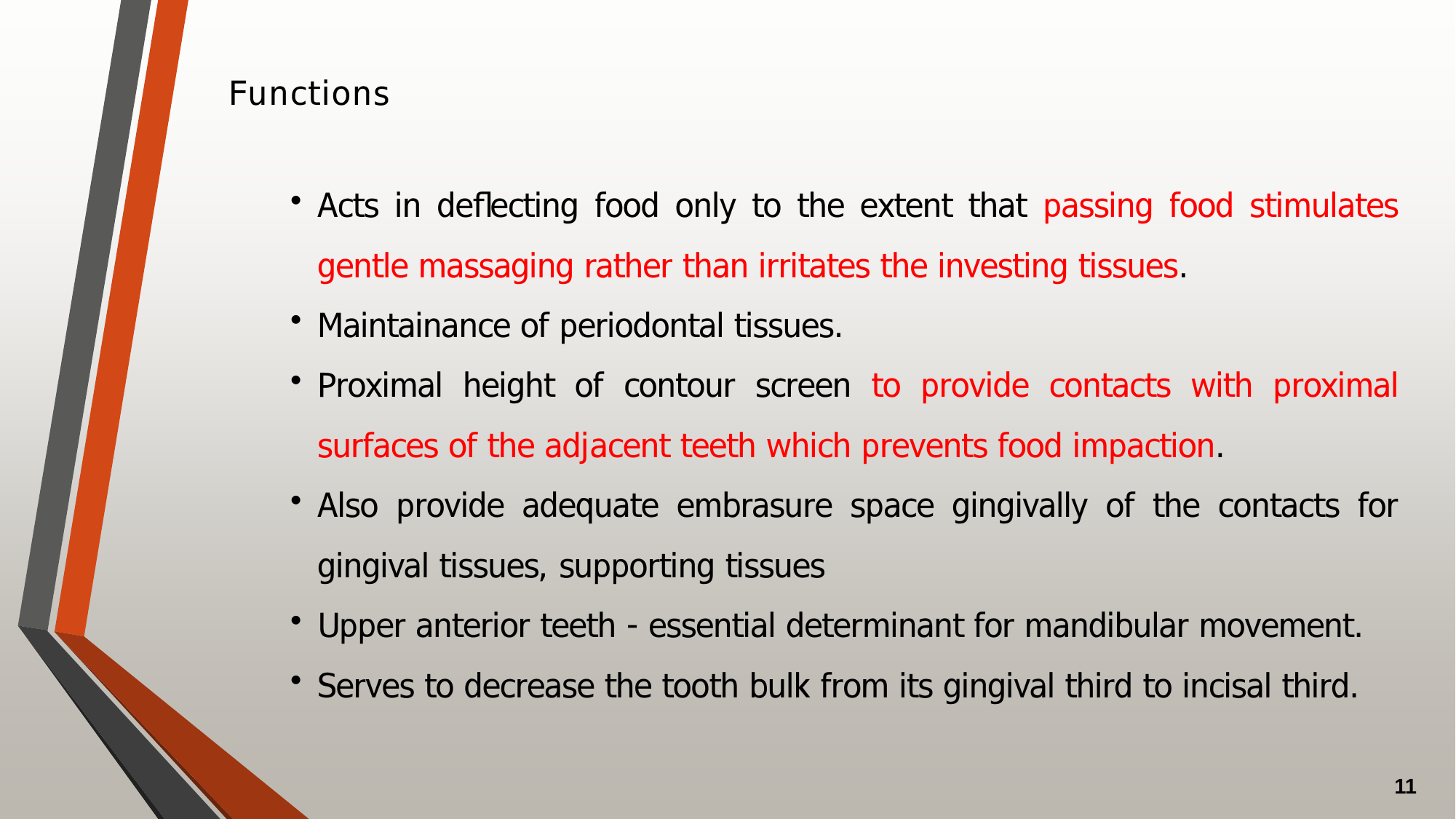

Functions

Acts in deflecting food only to the extent that passing food stimulates gentle massaging rather than irritates the investing tissues.
Maintainance of periodontal tissues.
Proximal height of contour screen to provide contacts with proximal surfaces of the adjacent teeth which prevents food impaction.
Also provide adequate embrasure space gingivally of the contacts for gingival tissues, supporting tissues
Upper anterior teeth - essential determinant for mandibular movement.
Serves to decrease the tooth bulk from its gingival third to incisal third.
11